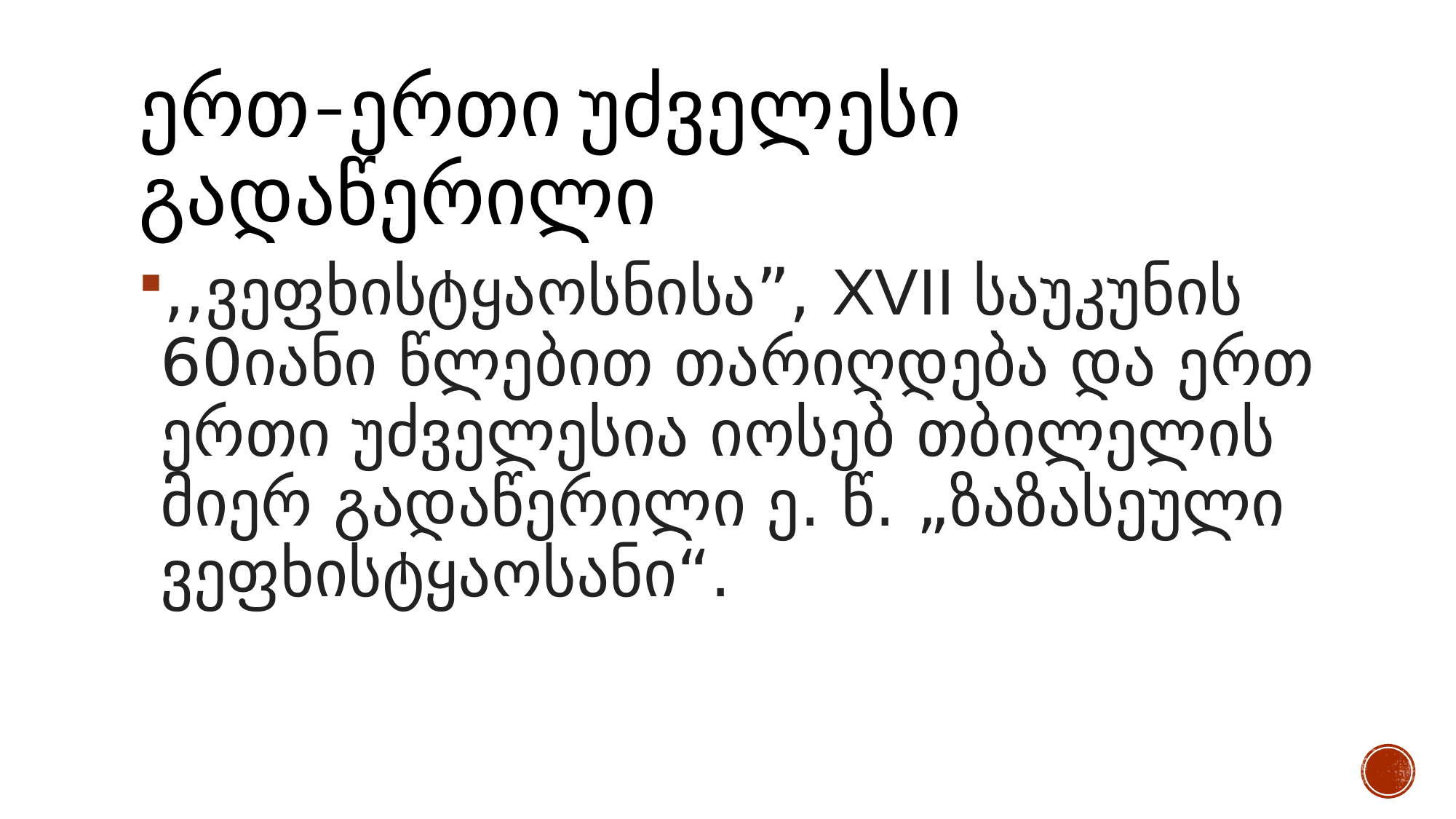

# ერთ-ერთი უძველესი გადაწერილი
,,ვეფხისტყაოსნისა”, XVII საუკუნის 60­იანი წლებით თარიღდება და ერთ­ერთი უძველესია იოსებ თბილელის მიერ გადაწერილი ე. წ. „ზაზასეული ვეფხისტყაოსანი“.